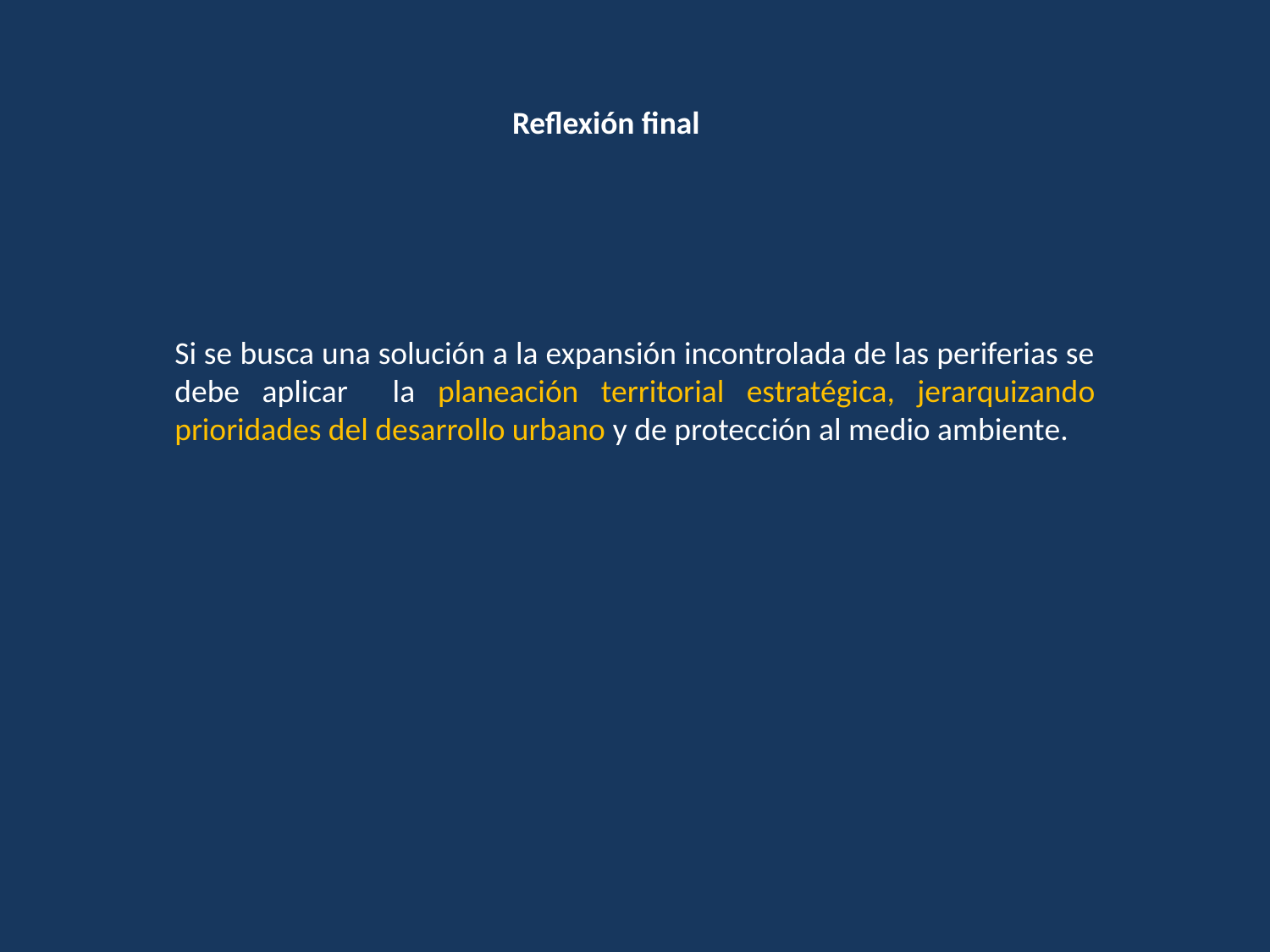

Reflexión final
Si se busca una solución a la expansión incontrolada de las periferias se debe aplicar  la planeación territorial estratégica, jerarquizando prioridades del desarrollo urbano y de protección al medio ambiente.